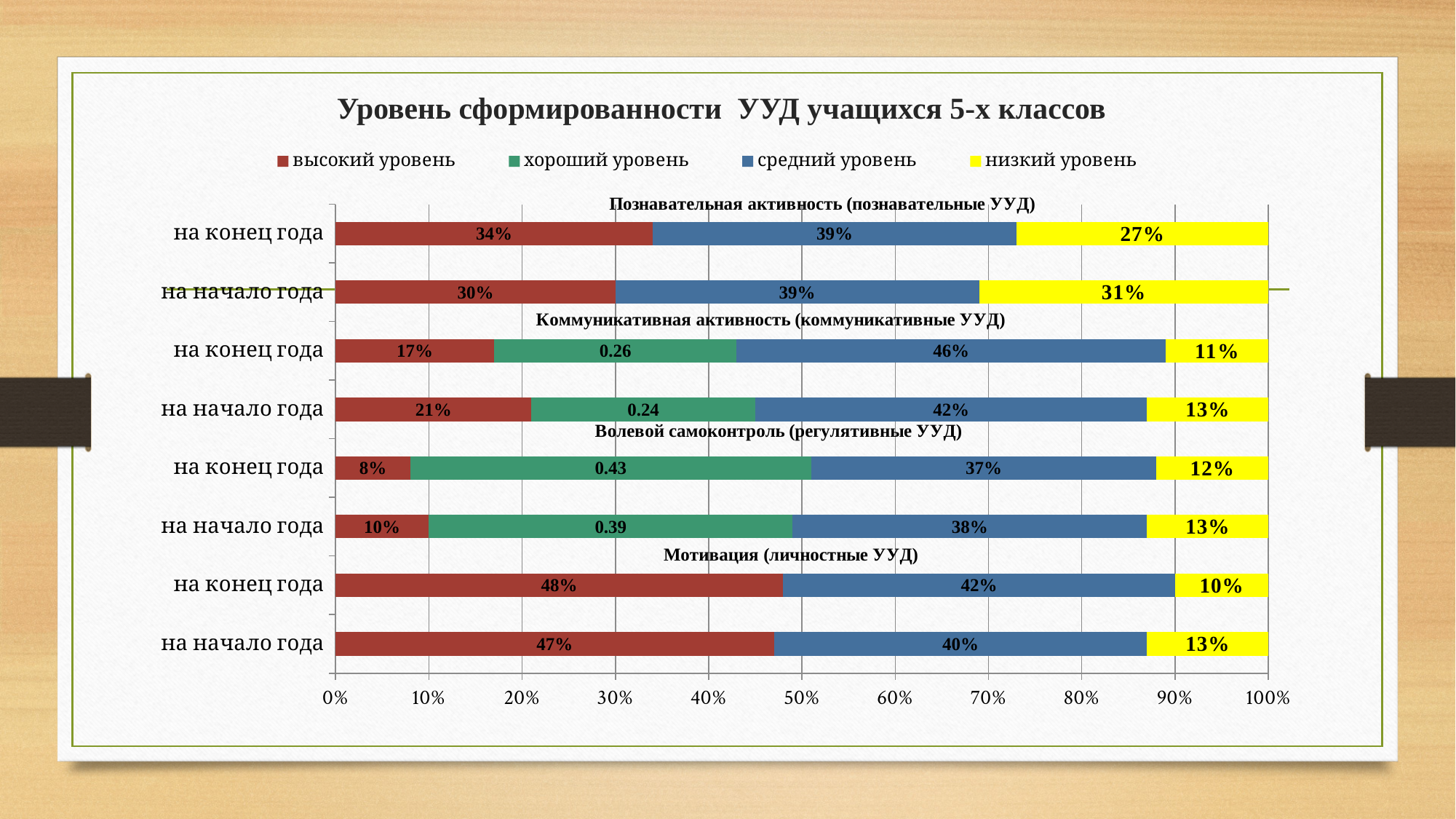

# Уровень сформированности  УУД учащихся 5-х классов

### Chart

| Category | высокий уровень | хороший уровень | средний уровень | низкий уровень |
|---|---|---|---|---|
| на начало года | 0.4700000000000001 | None | 0.4 | 0.13 |
| на конец года | 0.48000000000000015 | None | 0.42000000000000015 | 0.1 |
| на начало года | 0.1 | 0.3900000000000002 | 0.38000000000000017 | 0.13 |
| на конец года | 0.08000000000000004 | 0.43000000000000016 | 0.37000000000000016 | 0.12000000000000002 |
| на начало года | 0.21000000000000008 | 0.24000000000000007 | 0.42000000000000015 | 0.13 |
| на конец года | 0.17 | 0.26 | 0.46 | 0.11 |
| на начало года | 0.30000000000000016 | None | 0.3900000000000002 | 0.31000000000000016 |
| на конец года | 0.34 | None | 0.3900000000000002 | 0.27 |